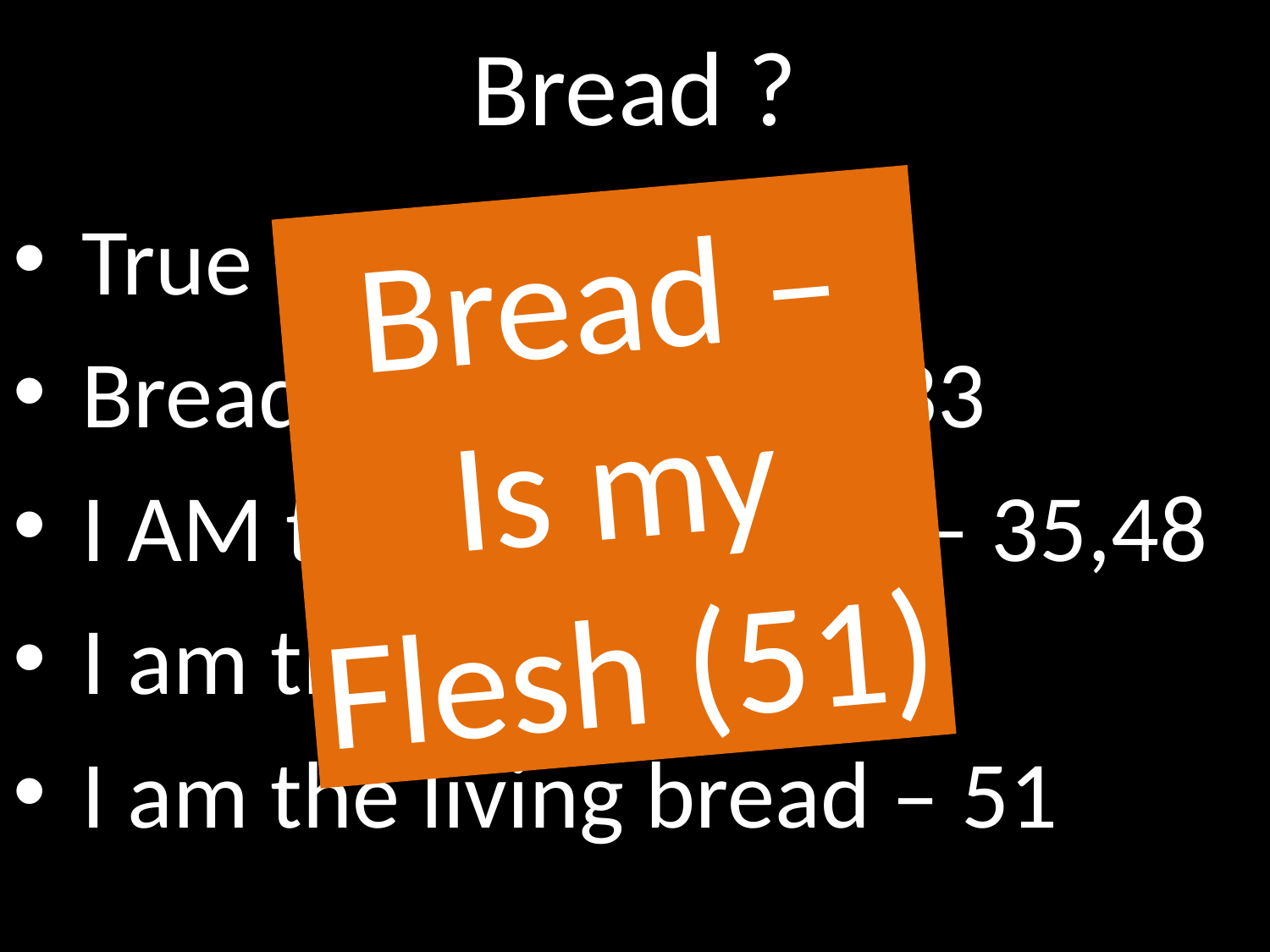

# Bread ?
GOD
Bread –
Is my
Flesh (51)
 True bread – 32
 Bread of God is HE – 33
 I AM the bread of life – 35,48
 I am the bread – 41
 I am the living bread – 51
GOD